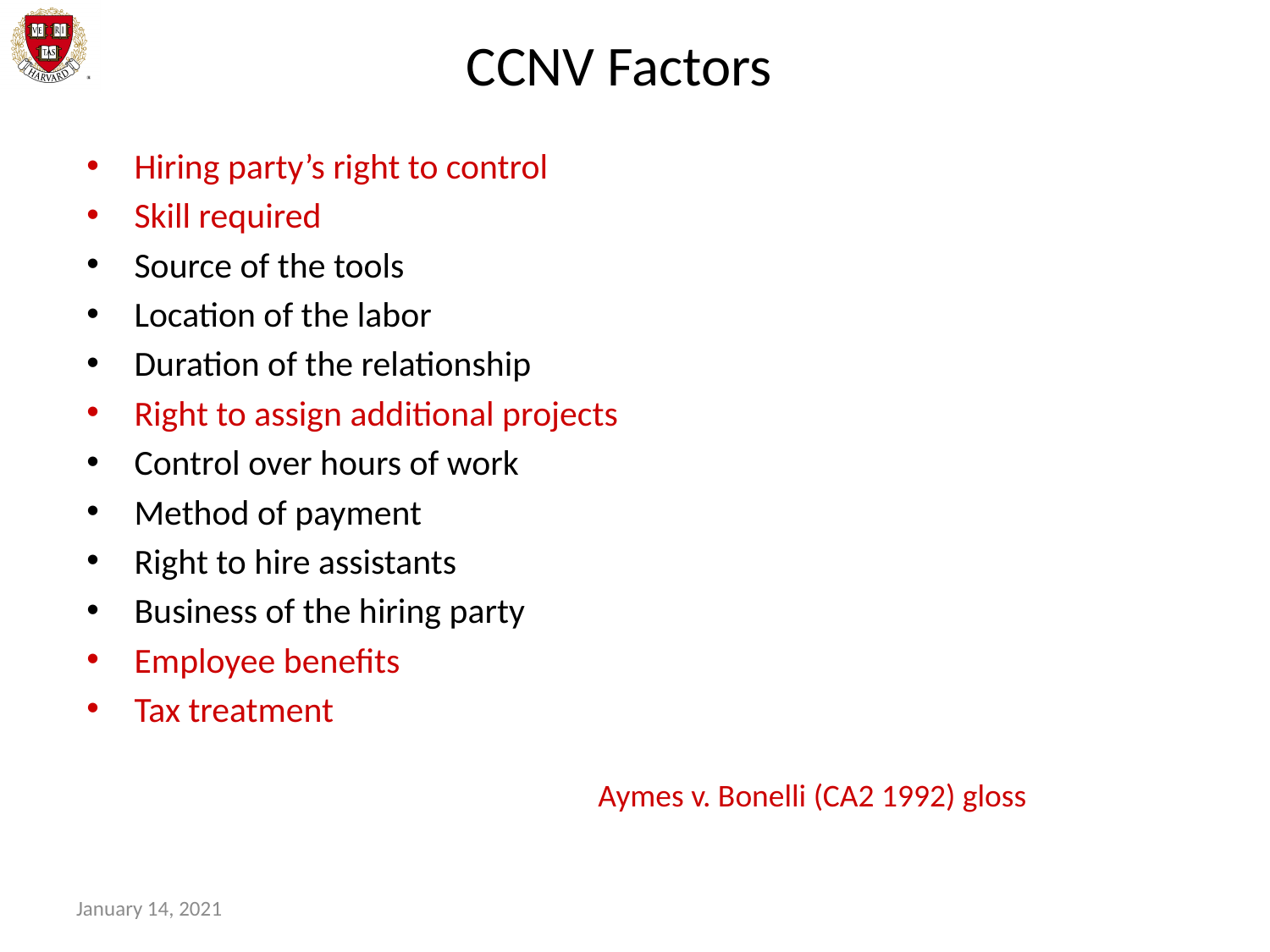

# CCNV Factors
Hiring party’s right to control
Skill required
Source of the tools
Location of the labor
Duration of the relationship
Right to assign additional projects
Control over hours of work
Method of payment
Right to hire assistants
Business of the hiring party
Employee benefits
Tax treatment
Aymes v. Bonelli (CA2 1992) gloss
January 14, 2021